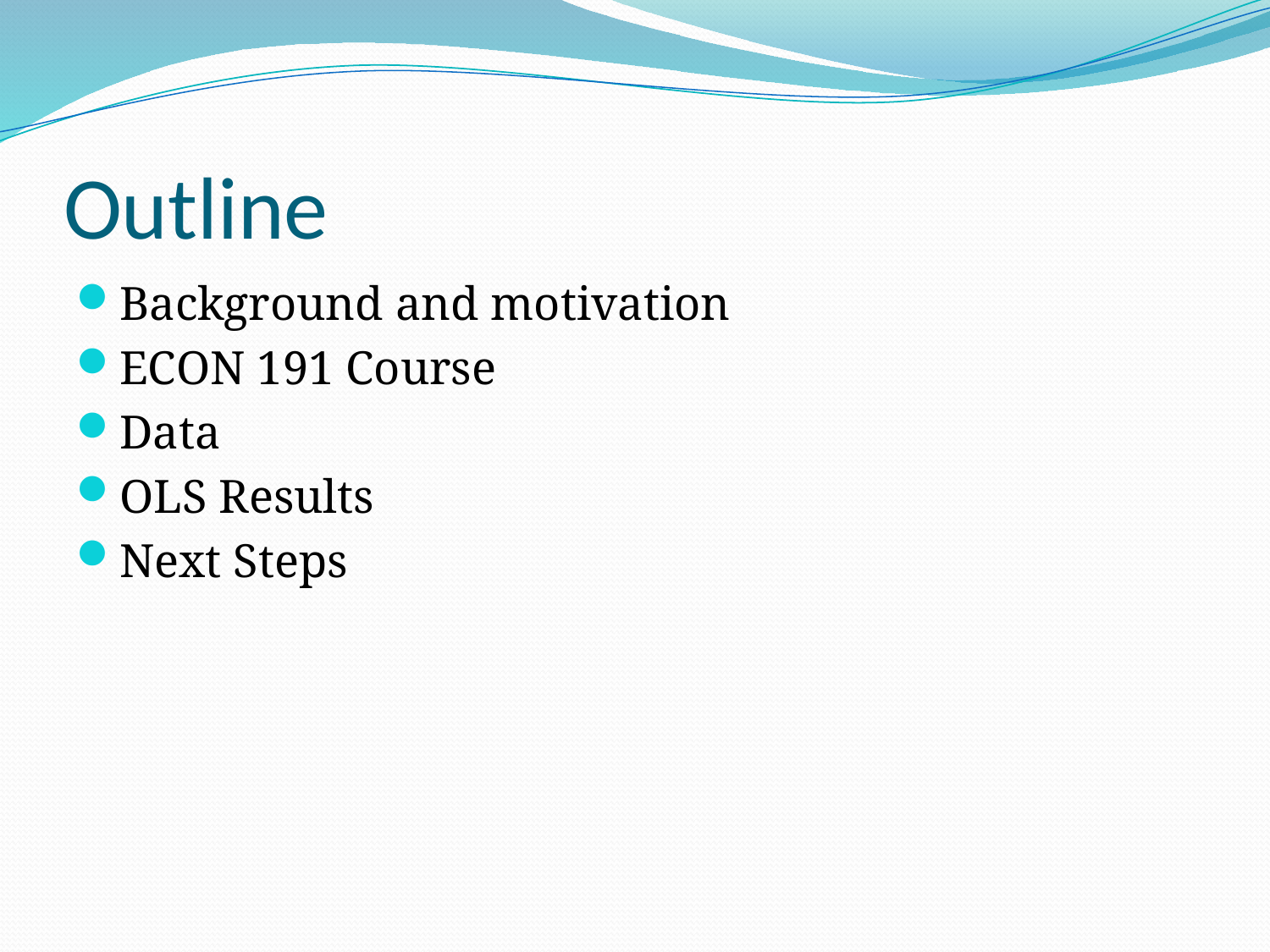

# Outline
Background and motivation
ECON 191 Course
Data
OLS Results
Next Steps